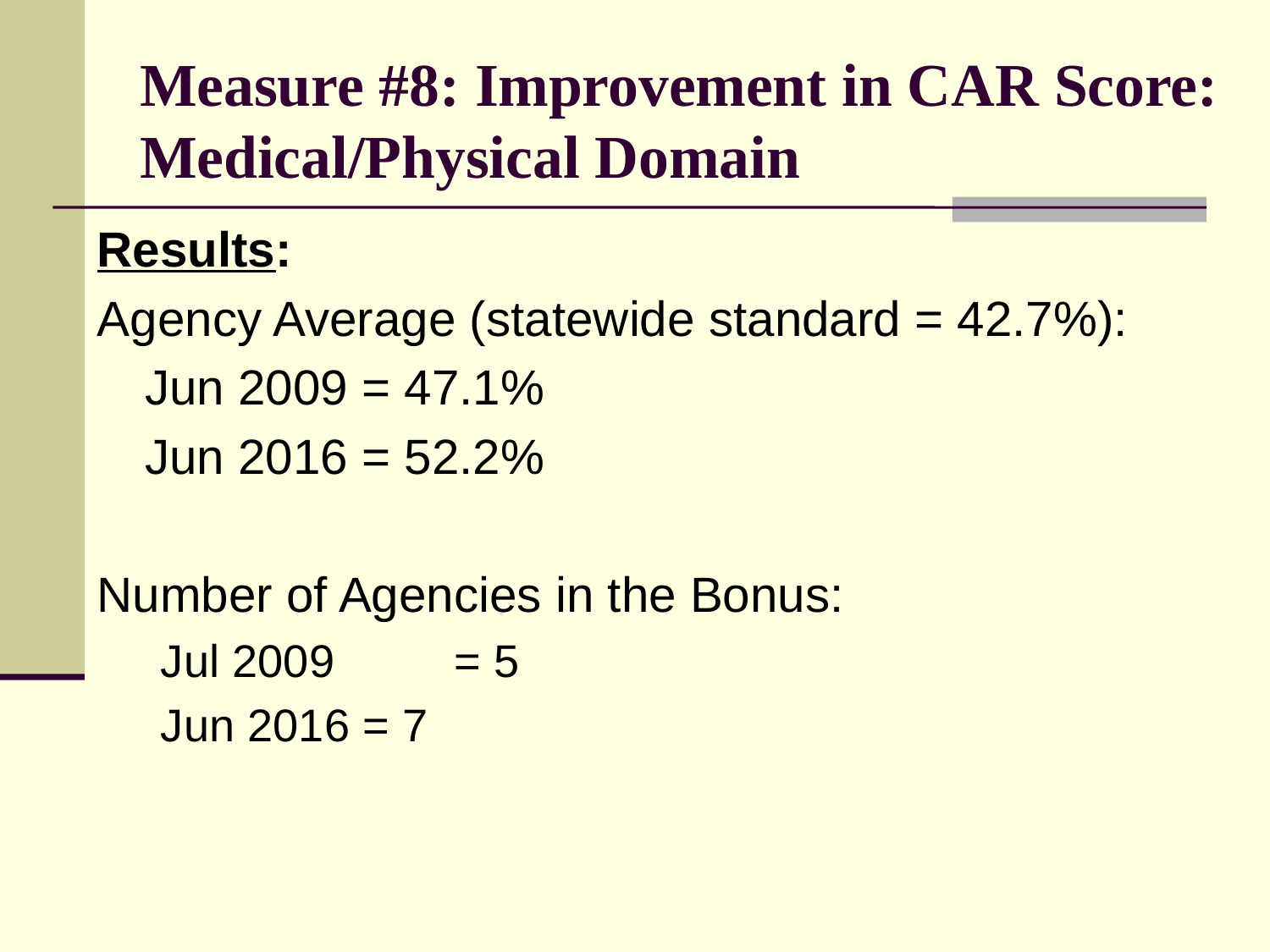

# Measure #8: Improvement in CAR Score: Medical/Physical Domain
Results:
Agency Average (statewide standard = 42.7%):
	Jun 2009 = 47.1%
	Jun 2016 = 52.2%

Number of Agencies in the Bonus:
Jul 2009 	= 5
Jun 2016 = 7